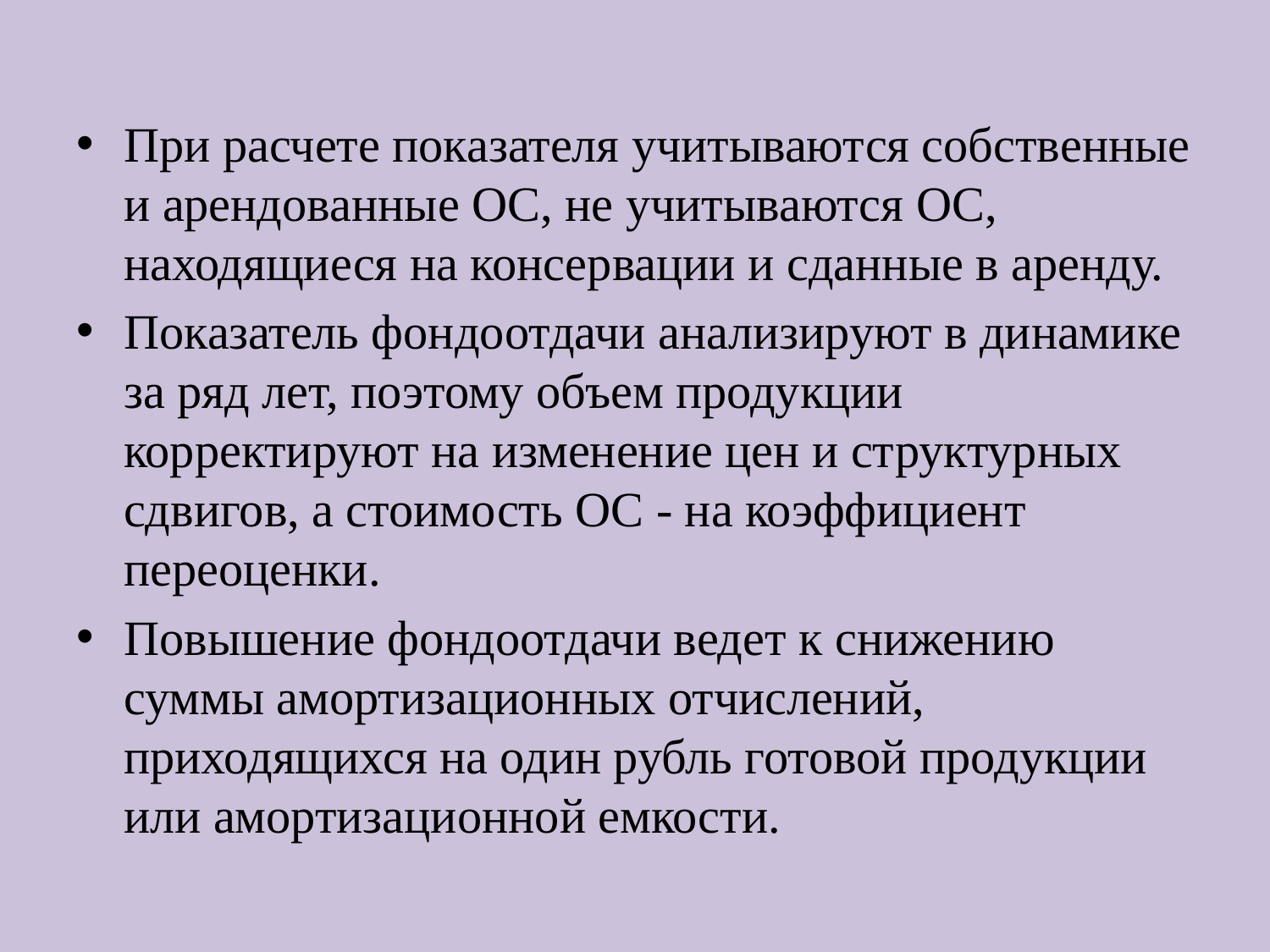

При расчете показателя учитываются собственные и арендованные ОС, не учитываются ОС, находящиеся на консервации и сданные в аренду.
Показатель фондоотдачи анализируют в динамике за ряд лет, поэтому объем продукции корректируют на изменение цен и структурных сдвигов, а стоимость ОС - на коэффициент переоценки.
Повышение фондоотдачи ведет к снижению суммы амортизационных отчислений, приходящихся на один рубль готовой продукции или амортизационной емкости.